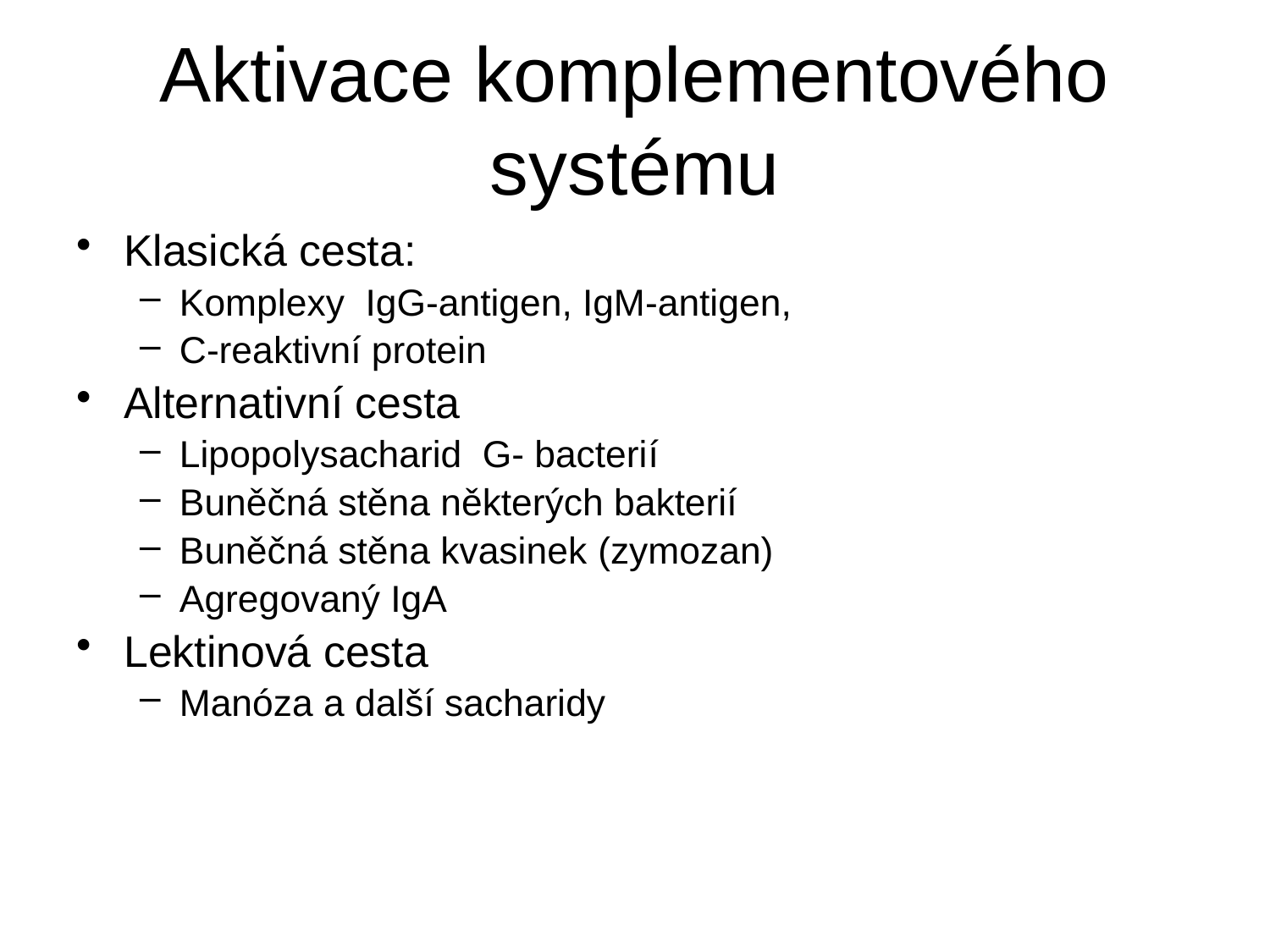

# Aktivace komplementového systému
Klasická cesta:
Komplexy  IgG-antigen, IgM-antigen,
C-reaktivní protein
Alternativní cesta
Lipopolysacharid  G- bacterií
Buněčná stěna některých bakterií
Buněčná stěna kvasinek (zymozan)
Agregovaný IgA
Lektinová cesta
Manóza a další sacharidy